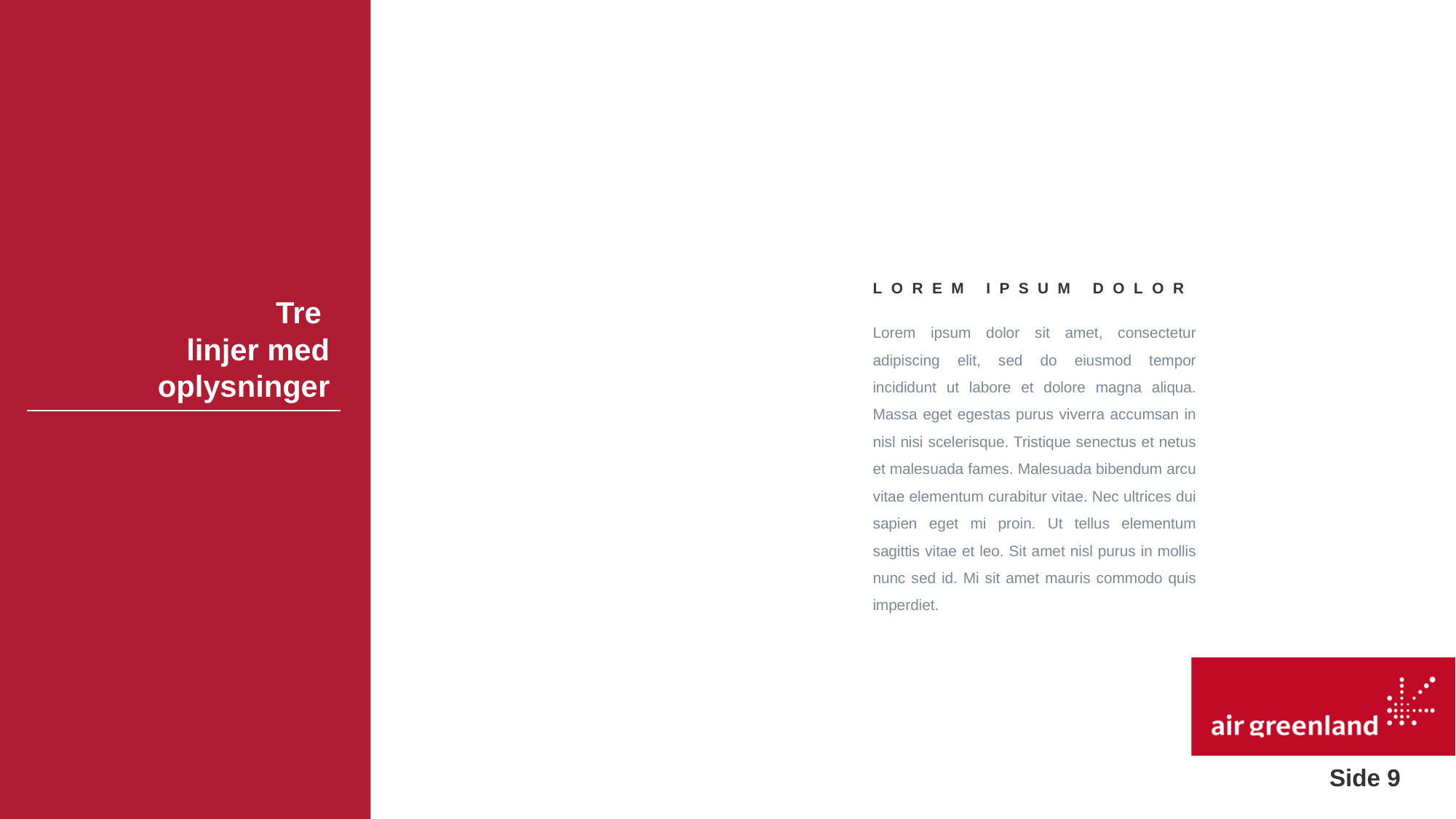

LOREM IPSUM DOLOR
Tre
linjer med
oplysninger
Lorem ipsum dolor sit amet, consectetur adipiscing elit, sed do eiusmod tempor incididunt ut labore et dolore magna aliqua. Massa eget egestas purus viverra accumsan in nisl nisi scelerisque. Tristique senectus et netus et malesuada fames. Malesuada bibendum arcu vitae elementum curabitur vitae. Nec ultrices dui sapien eget mi proin. Ut tellus elementum sagittis vitae et leo. Sit amet nisl purus in mollis nunc sed id. Mi sit amet mauris commodo quis imperdiet.